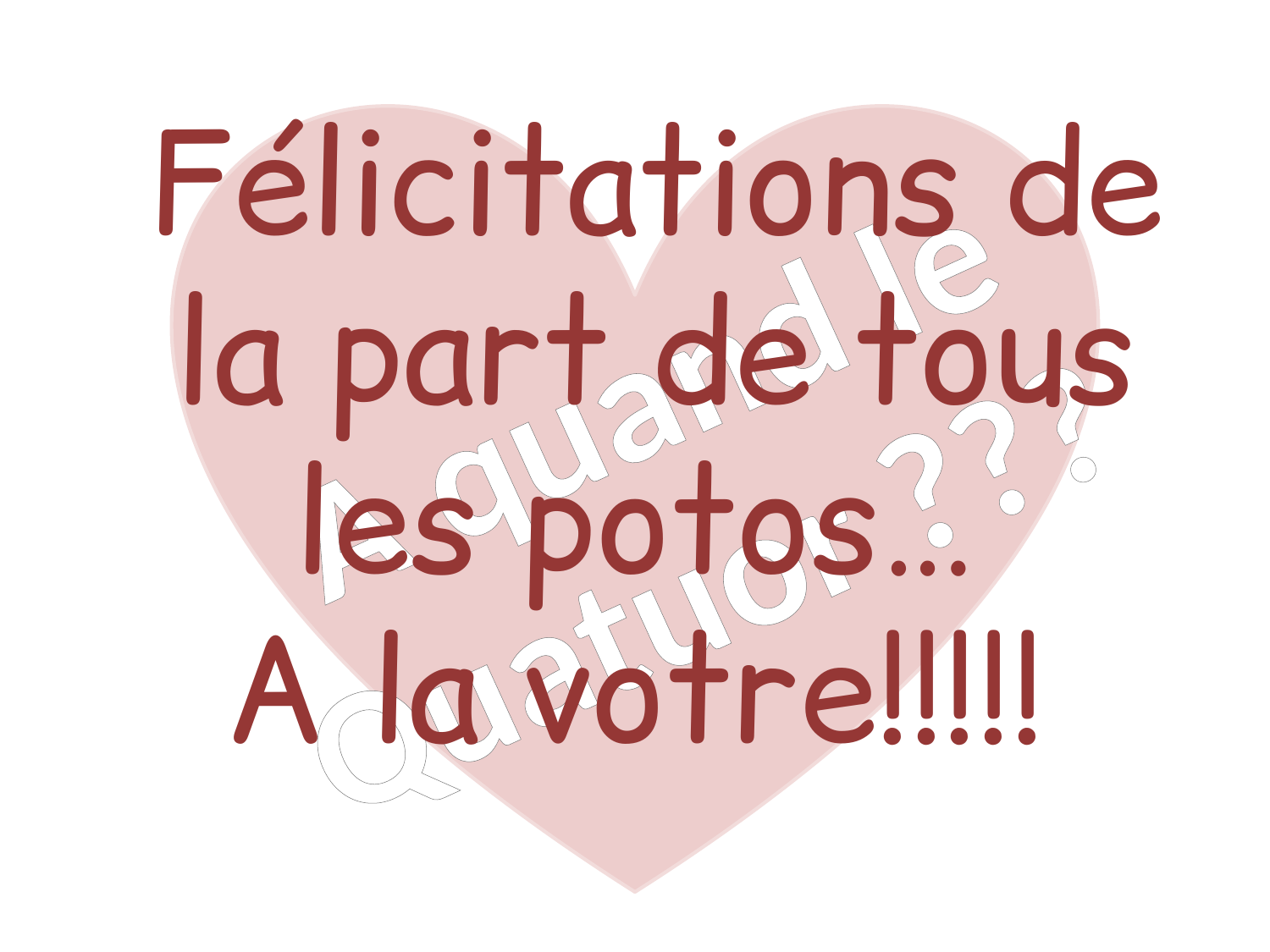

A quand le Quatuor ???
# Félicitations de la part de tous les potos… A la votre!!!!!